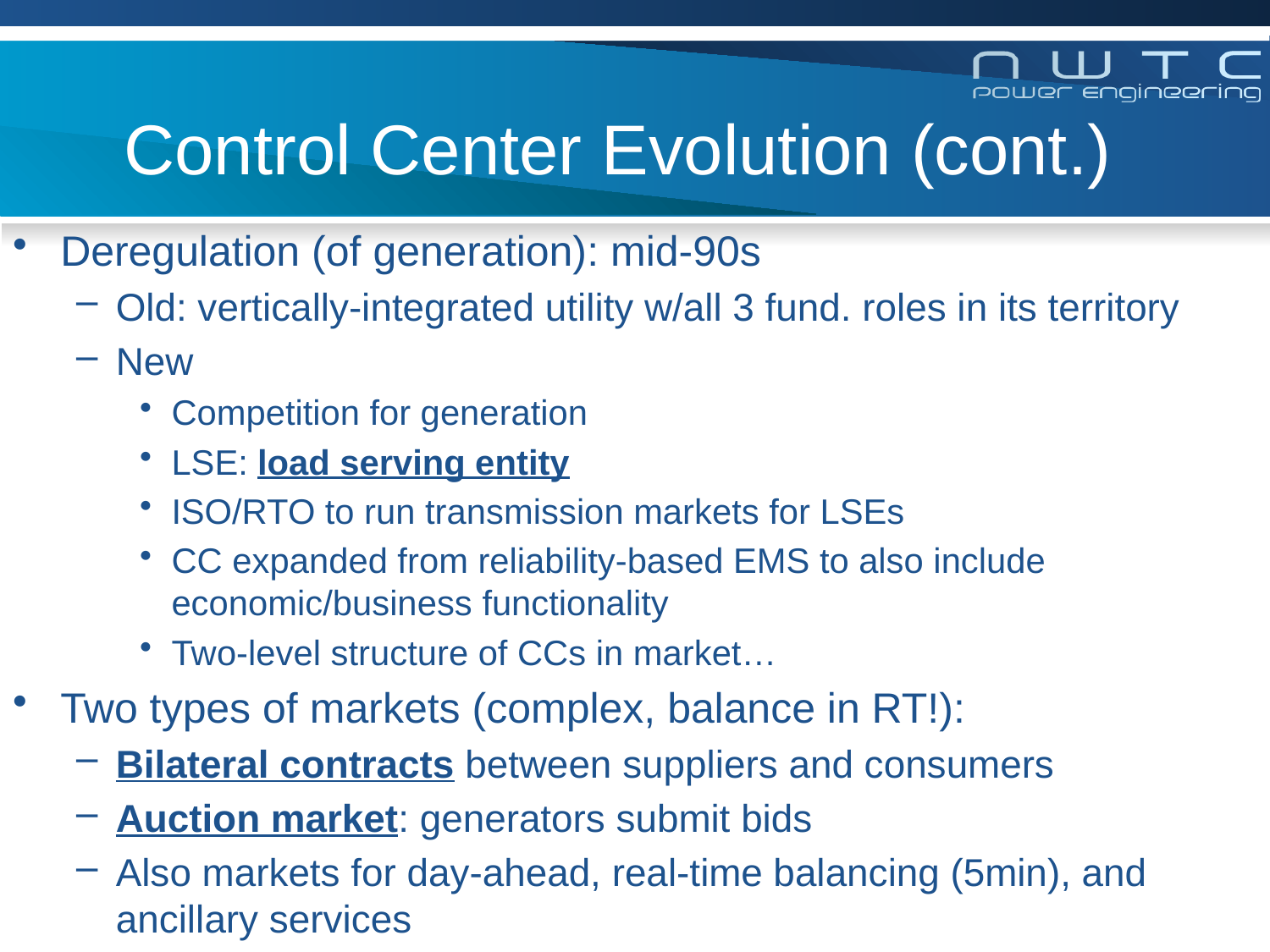

# Control Center Evolution (cont.)
Deregulation (of generation): mid-90s
Old: vertically-integrated utility w/all 3 fund. roles in its territory
New
Competition for generation
LSE: load serving entity
ISO/RTO to run transmission markets for LSEs
CC expanded from reliability-based EMS to also include economic/business functionality
Two-level structure of CCs in market…
Two types of markets (complex, balance in RT!):
Bilateral contracts between suppliers and consumers
Auction market: generators submit bids
Also markets for day-ahead, real-time balancing (5min), and ancillary services